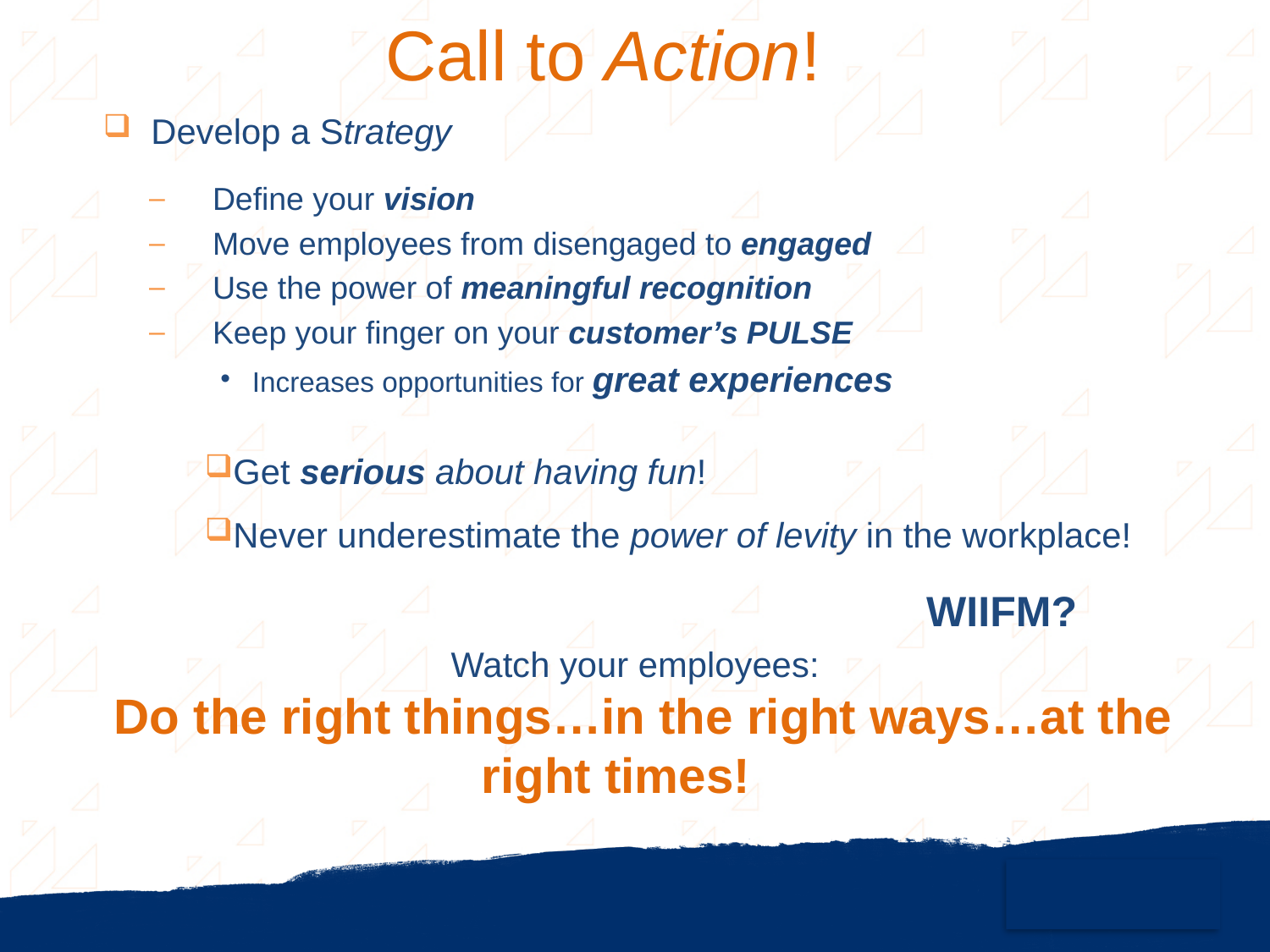

Call to Action!
 Develop a Strategy
Define your vision
Move employees from disengaged to engaged
Use the power of meaningful recognition
Keep your finger on your customer’s PULSE
Increases opportunities for great experiences

Get serious about having fun!
Never underestimate the power of levity in the workplace!
					                WIIFM?
                               Watch your employees:
Do the right things…in the right ways…at the right times!